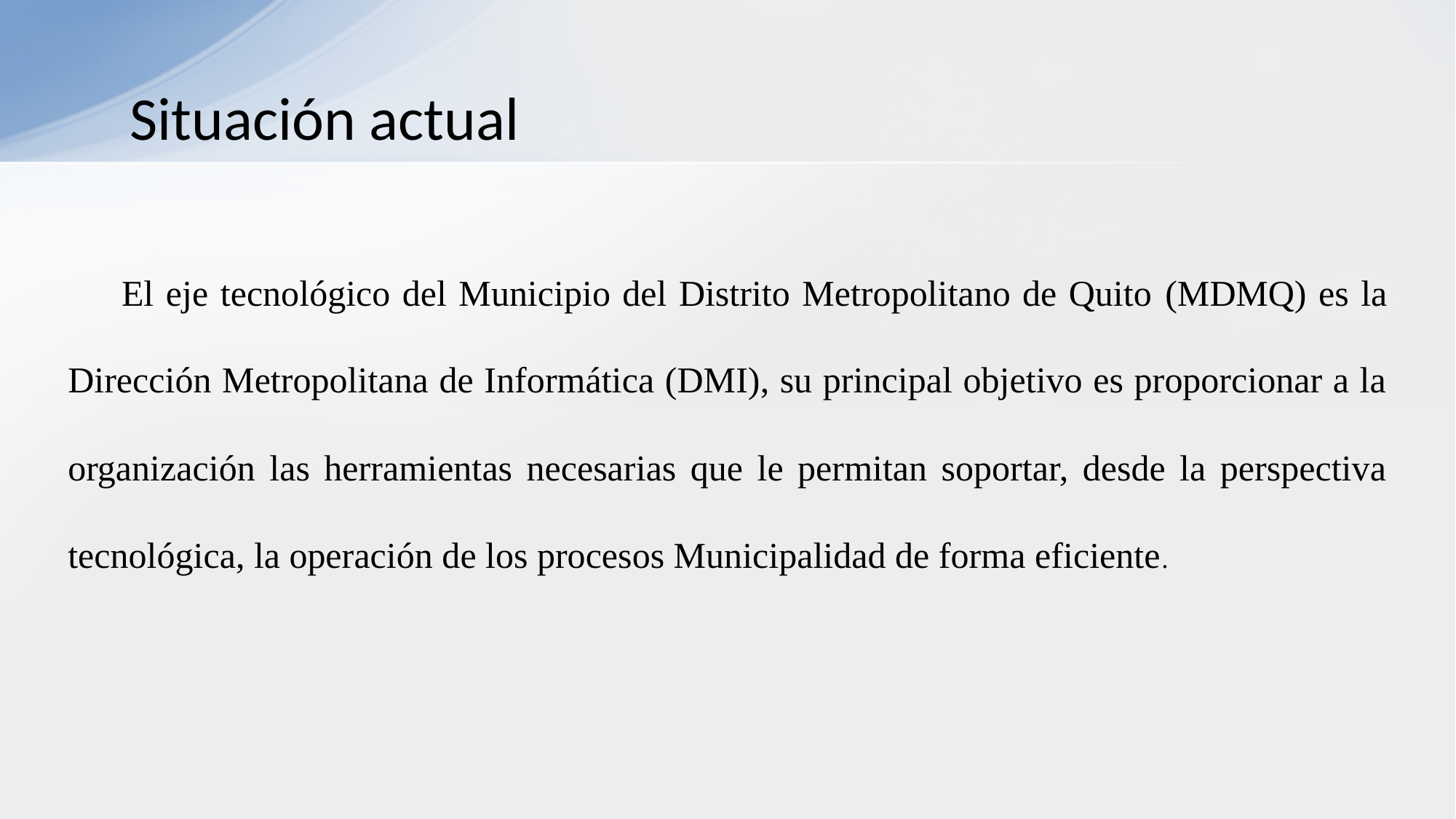

Situación actual
El eje tecnológico del Municipio del Distrito Metropolitano de Quito (MDMQ) es la Dirección Metropolitana de Informática (DMI), su principal objetivo es proporcionar a la organización las herramientas necesarias que le permitan soportar, desde la perspectiva tecnológica, la operación de los procesos Municipalidad de forma eficiente.